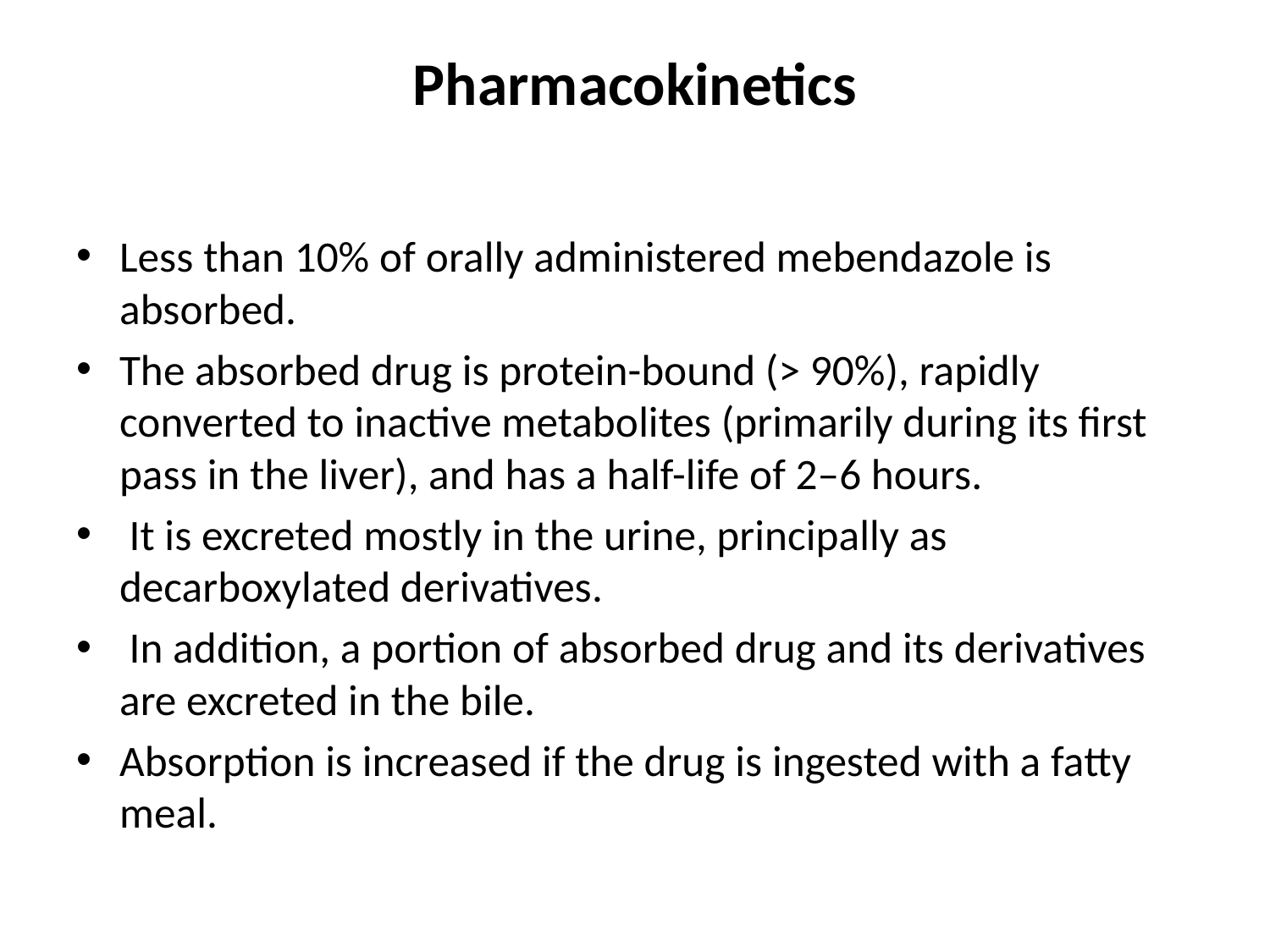

# Pharmacokinetics
Less than 10% of orally administered mebendazole is absorbed.
The absorbed drug is protein-bound (> 90%), rapidly converted to inactive metabolites (primarily during its first pass in the liver), and has a half-life of 2–6 hours.
 It is excreted mostly in the urine, principally as decarboxylated derivatives.
 In addition, a portion of absorbed drug and its derivatives are excreted in the bile.
Absorption is increased if the drug is ingested with a fatty meal.